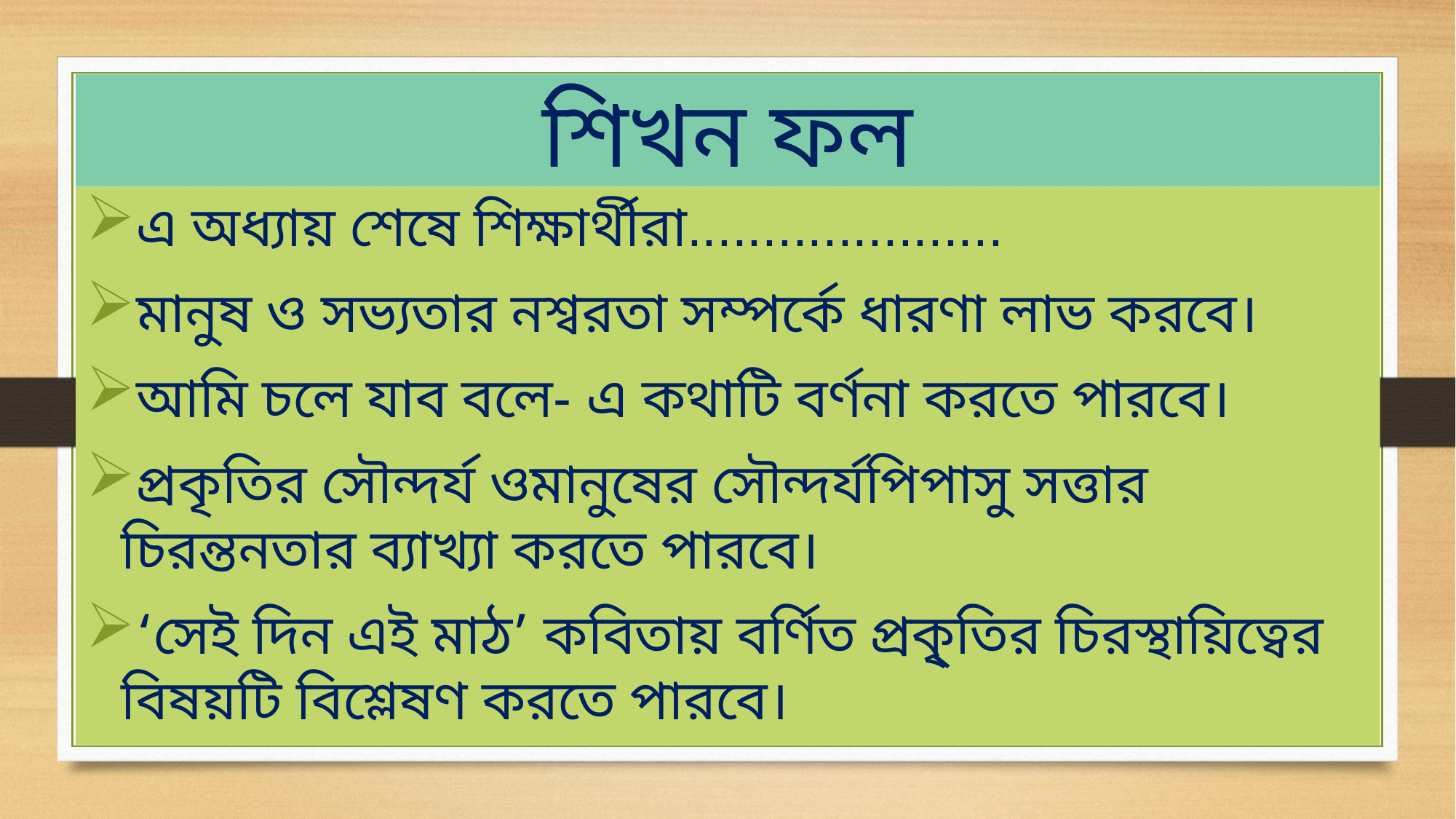

# শিখন ফল
এ অধ্যায় শেষে শিক্ষার্থীরা.....................
মানুষ ও সভ্যতার নশ্বরতা সম্পর্কে ধারণা লাভ করবে।
আমি চলে যাব বলে- এ কথাটি বর্ণনা করতে পারবে।
প্রকৃতির সৌন্দর্য ওমানুষের সৌন্দর্যপিপাসু সত্তার চিরন্তনতার ব্যাখ্যা করতে পারবে।
‘সেই দিন এই মাঠ’ কবিতায় বর্ণিত প্রকৃ্তির চিরস্থায়িত্বের  বিষয়টি বিশ্লেষণ করতে পারবে।